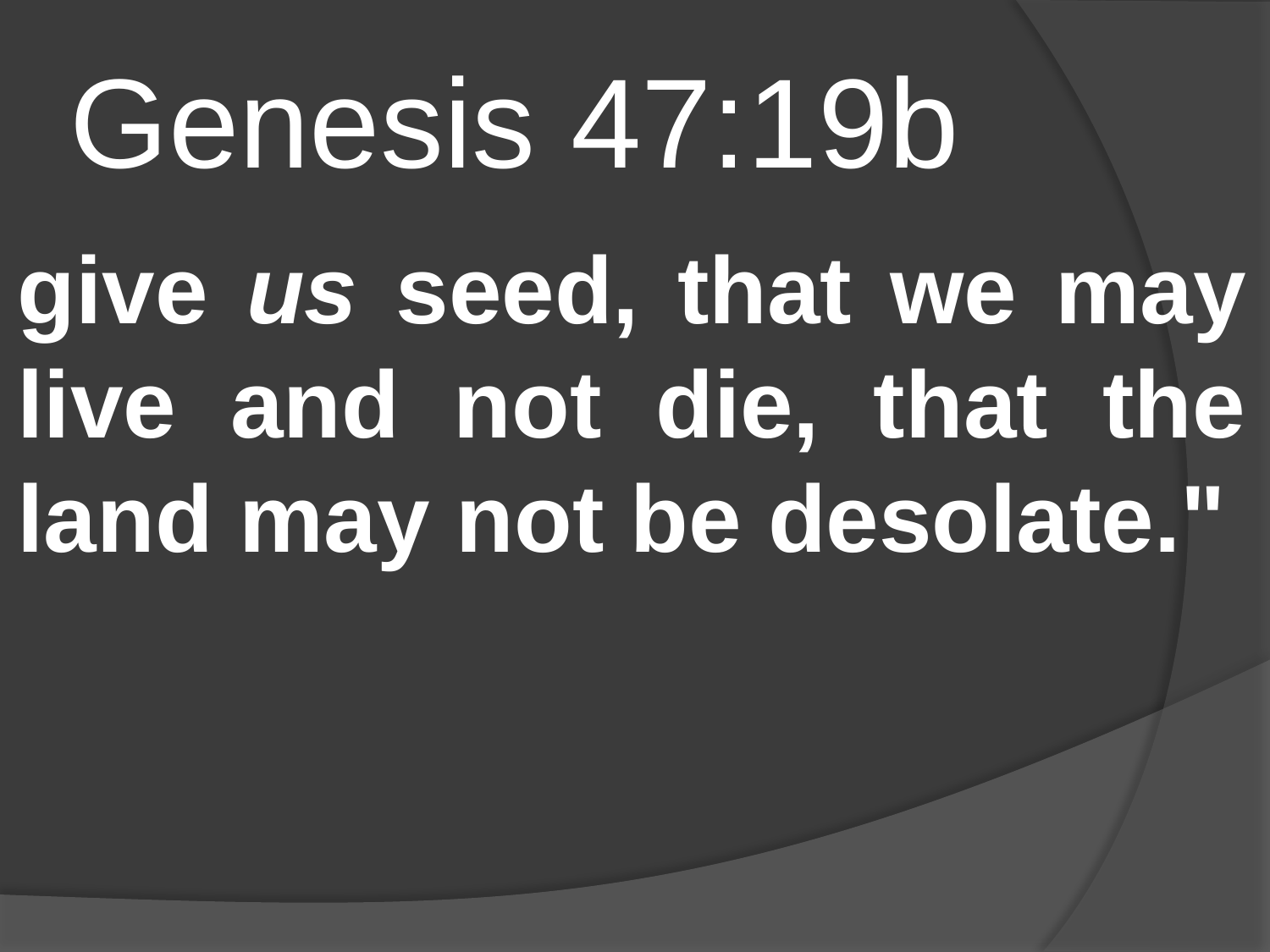

# Genesis 47:19b
give us seed, that we may live and not die, that the land may not be desolate."